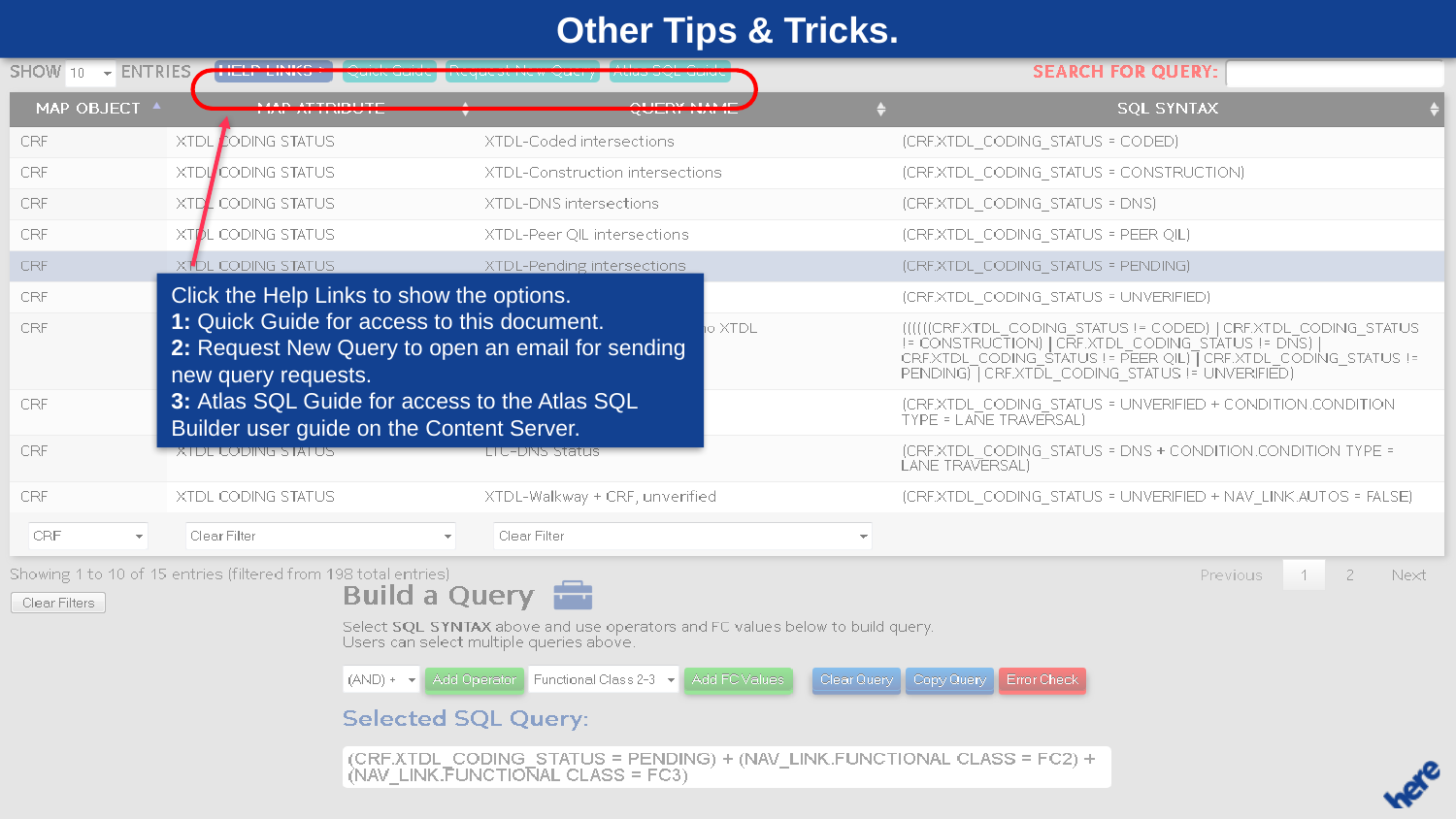

Other Tips & Tricks.

Click the Help Links to show the options.
1: Quick Guide for access to this document.
2: Request New Query to open an email for sending new query requests.
3: Atlas SQL Guide for access to the Atlas SQL Builder user guide on the Content Server.